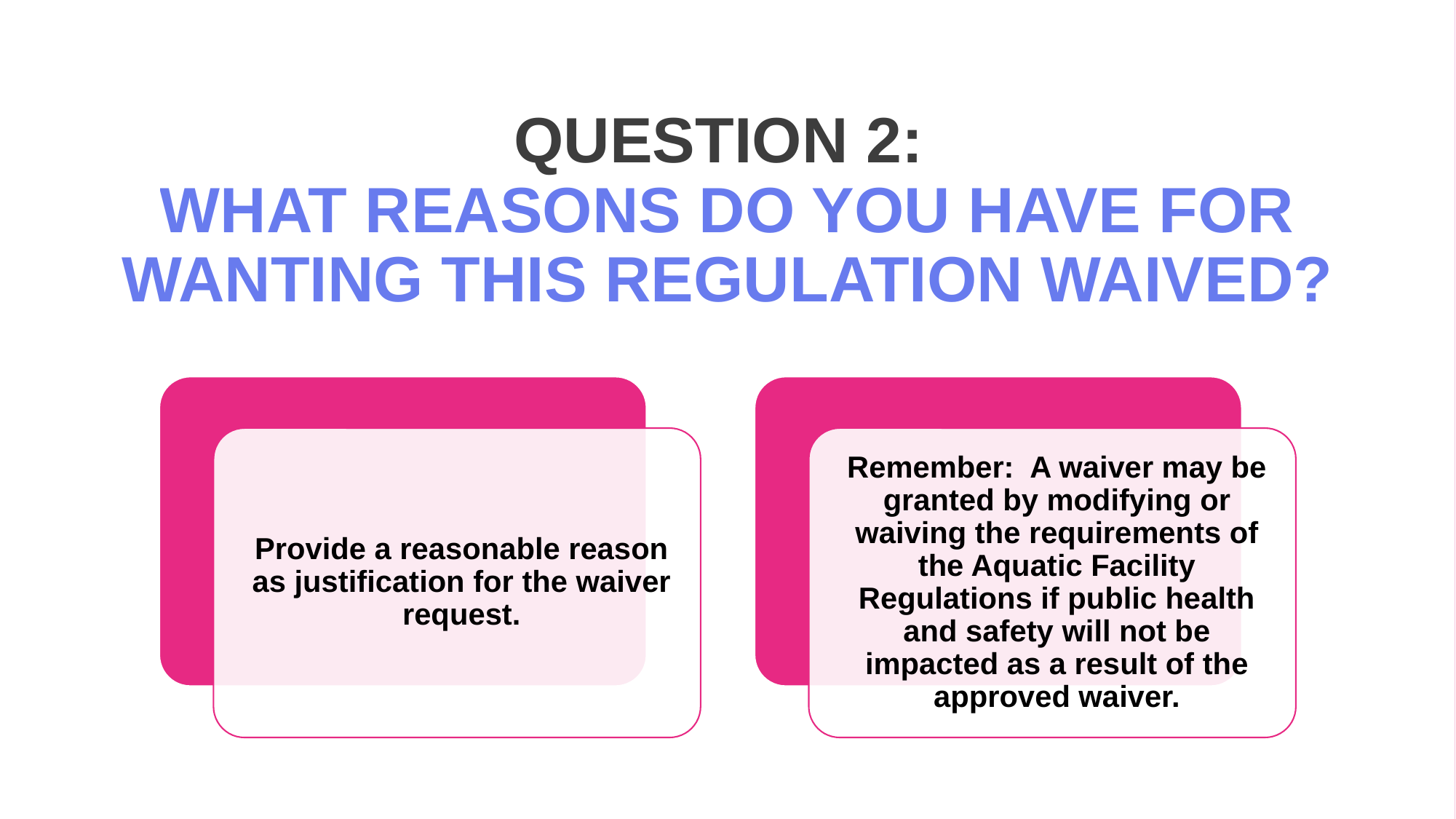

# QUESTION 2: WHAT REASONS DO YOU HAVE FOR WANTING THIS REGULATION WAIVED?
Provide a reasonable reason as justification for the waiver request.
Remember:  A waiver may be granted by modifying or waiving the requirements of the Aquatic Facility Regulations if public health and safety will not be impacted as a result of the approved waiver.